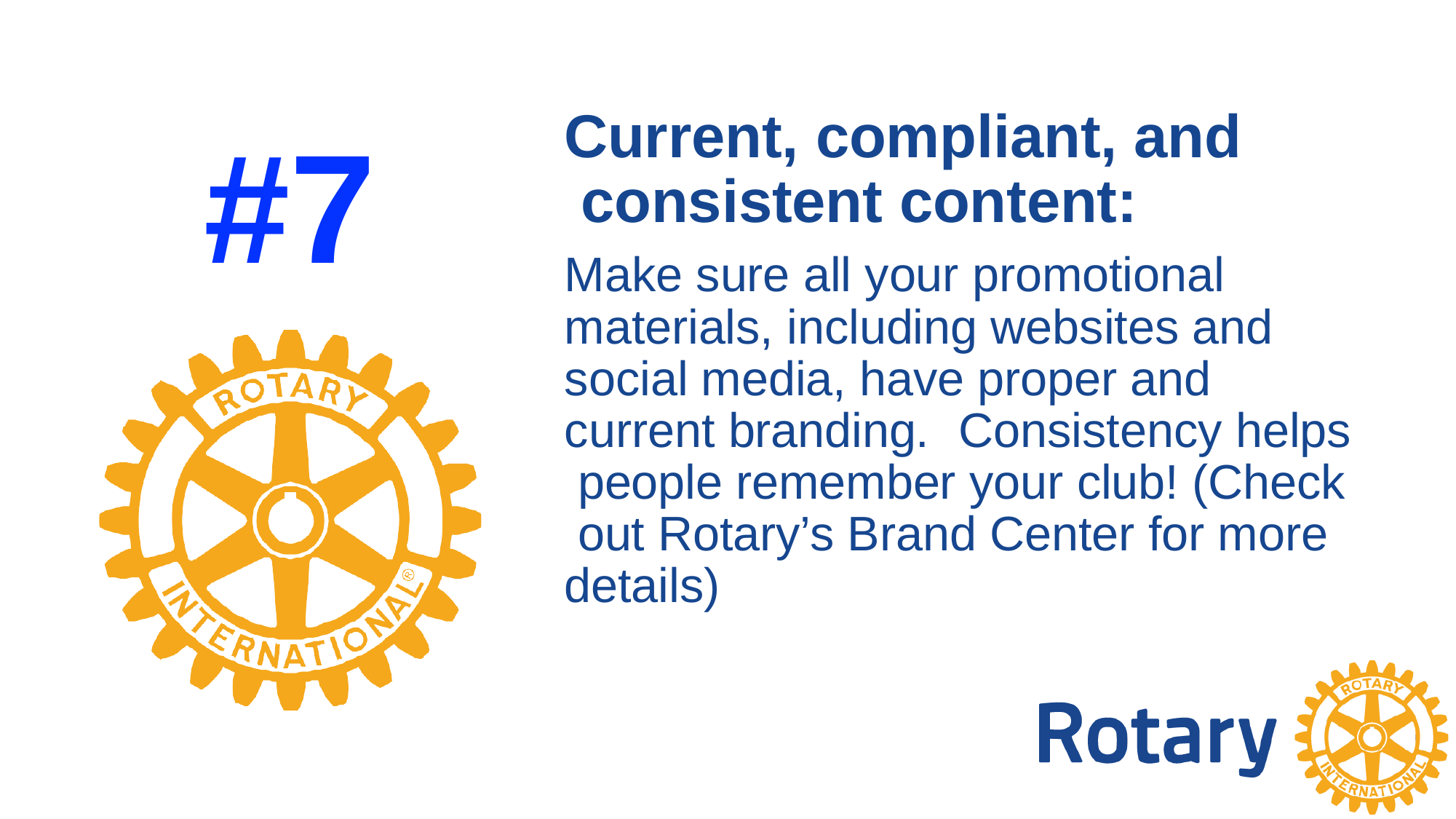

# Current, compliant, and  consistent content:
#7
Make sure all your promotional  materials, including websites and  social media, have proper and  current branding.	Consistency helps  people remember your club! (Check  out Rotary’s Brand Center for more  details)